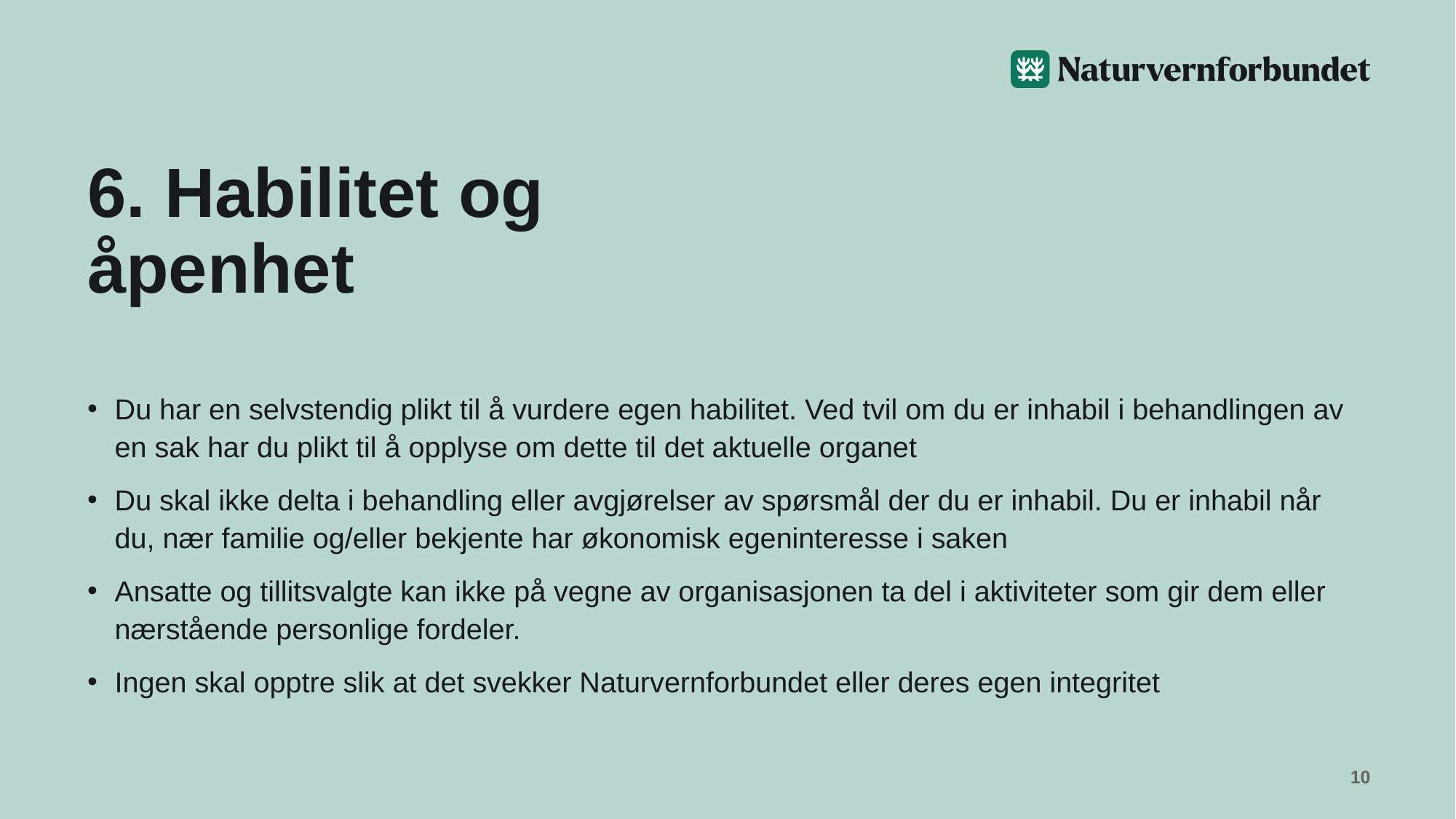

# 6. Habilitet og åpenhet
Du har en selvstendig plikt til å vurdere egen habilitet. Ved tvil om du er inhabil i behandlingen av en sak har du plikt til å opplyse om dette til det aktuelle organet
Du skal ikke delta i behandling eller avgjørelser av spørsmål der du er inhabil. Du er inhabil når du, nær familie og/eller bekjente har økonomisk egeninteresse i saken
Ansatte og tillitsvalgte kan ikke på vegne av organisasjonen ta del i aktiviteter som gir dem eller nærstående personlige fordeler.
Ingen skal opptre slik at det svekker Naturvernforbundet eller deres egen integritet

10